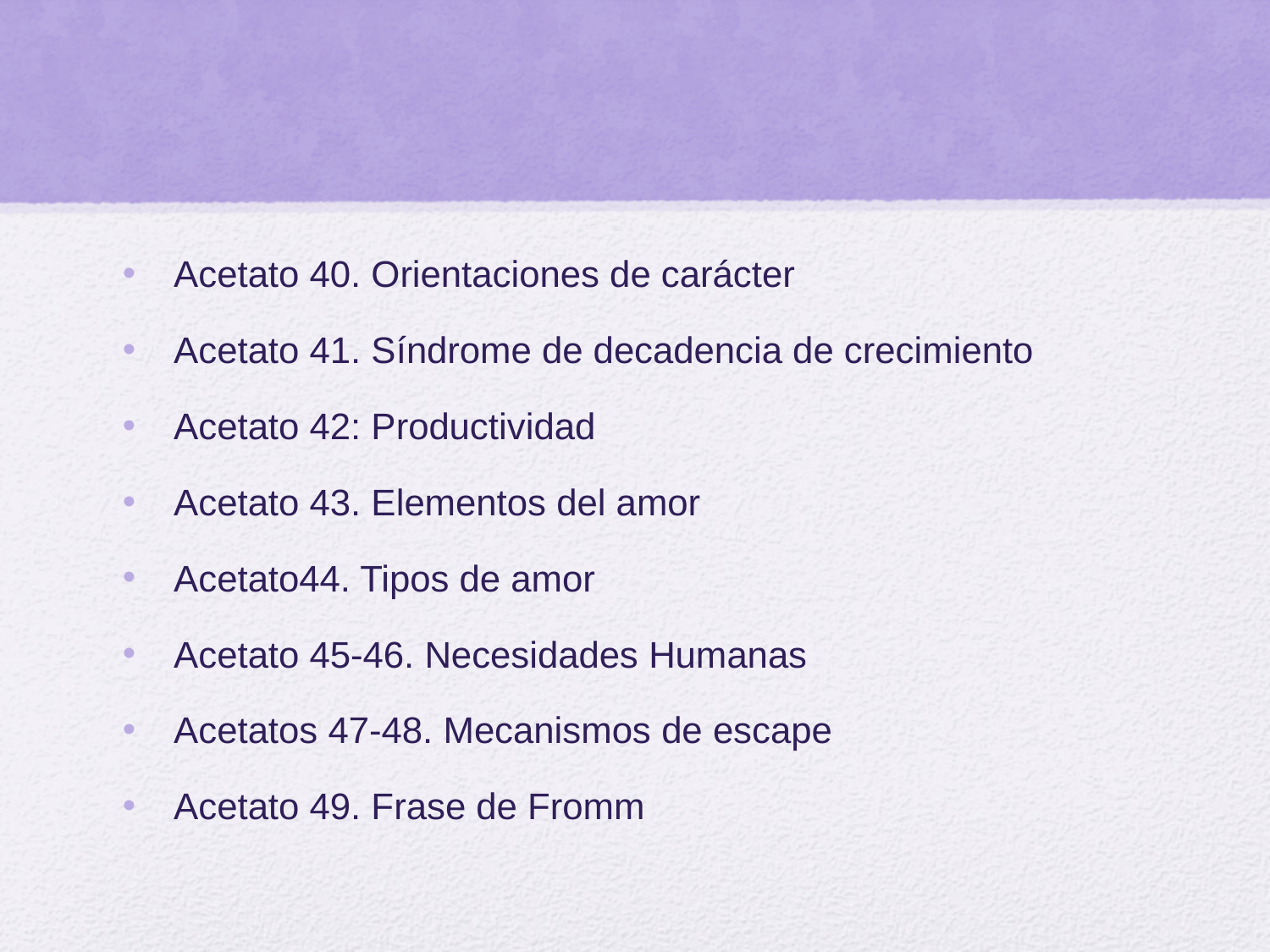

#
Acetato 40. Orientaciones de carácter
Acetato 41. Síndrome de decadencia de crecimiento
Acetato 42: Productividad
Acetato 43. Elementos del amor
Acetato44. Tipos de amor
Acetato 45-46. Necesidades Humanas
Acetatos 47-48. Mecanismos de escape
Acetato 49. Frase de Fromm